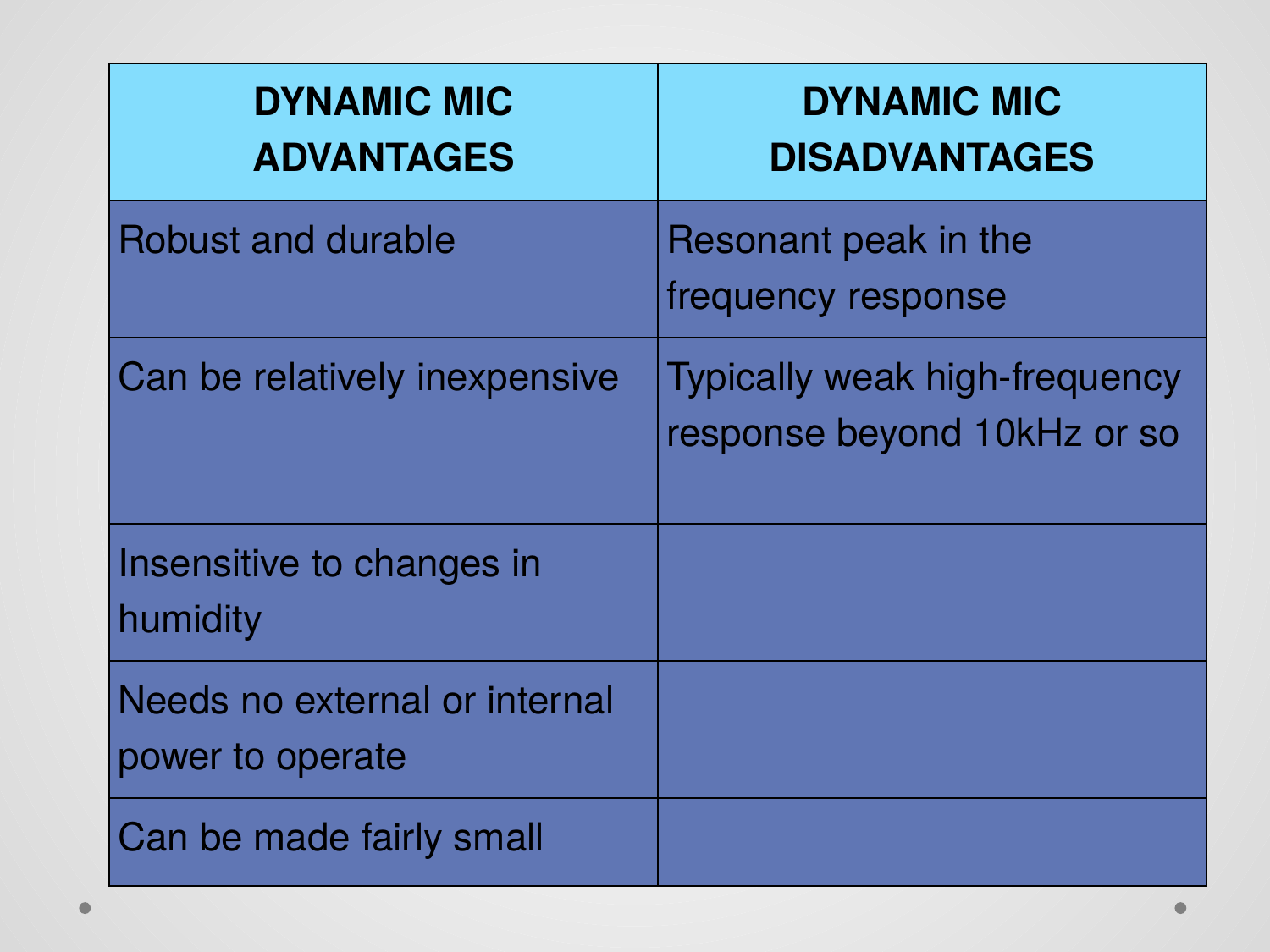

| DYNAMIC MIC ADVANTAGES | DYNAMIC MIC DISADVANTAGES |
| --- | --- |
| Robust and durable | Resonant peak in the frequency response |
| Can be relatively inexpensive | Typically weak high-frequency response beyond 10kHz or so |
| Insensitive to changes in humidity |  |
| Needs no external or internal power to operate |  |
| Can be made fairly small |  |
Resonant peak in the frequency response
Typically weak high-frequency response beyond 10kHz